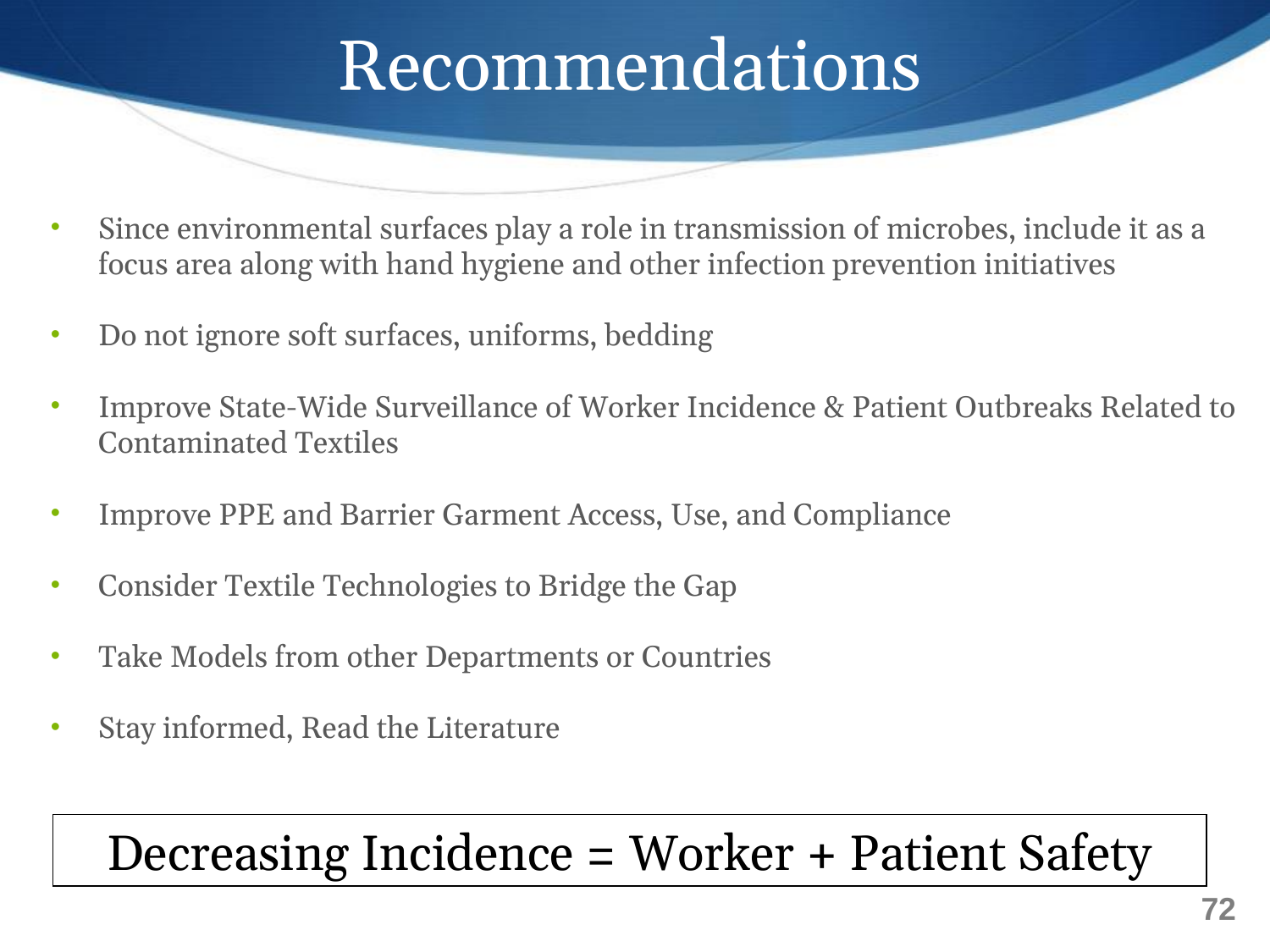

Recommendations
Since environmental surfaces play a role in transmission of microbes, include it as a focus area along with hand hygiene and other infection prevention initiatives
Do not ignore soft surfaces, uniforms, bedding
Improve State-Wide Surveillance of Worker Incidence & Patient Outbreaks Related to Contaminated Textiles
Improve PPE and Barrier Garment Access, Use, and Compliance
Consider Textile Technologies to Bridge the Gap
Take Models from other Departments or Countries
Stay informed, Read the Literature
Decreasing Incidence = Worker + Patient Safety
72